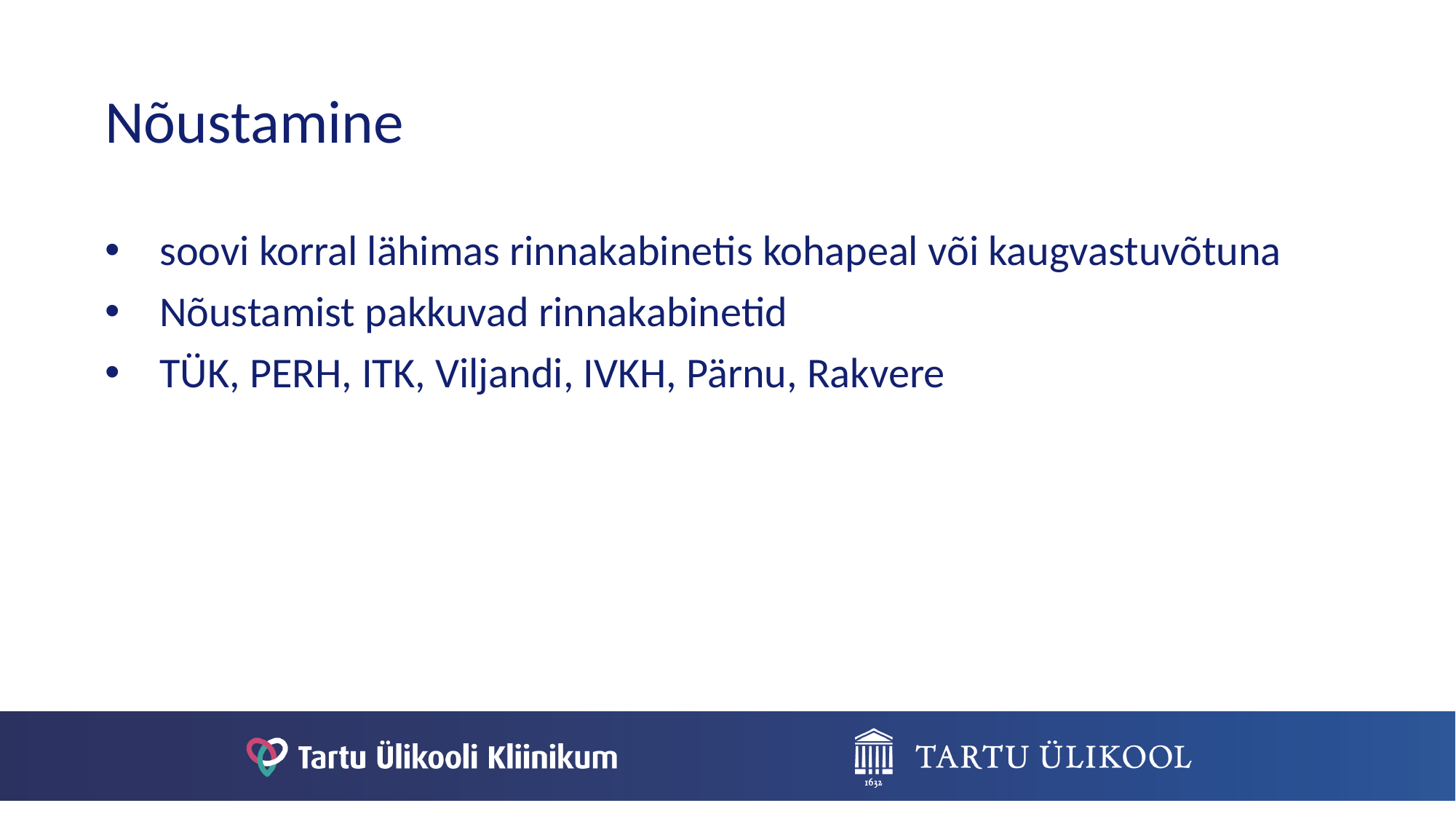

Nõustamine

soovi korral lähimas rinnakabinetis kohapeal või kaugvastuvõtuna
Nõustamist pakkuvad rinnakabinetid
TÜK, PERH, ITK, Viljandi, IVKH, Pärnu, Rakvere